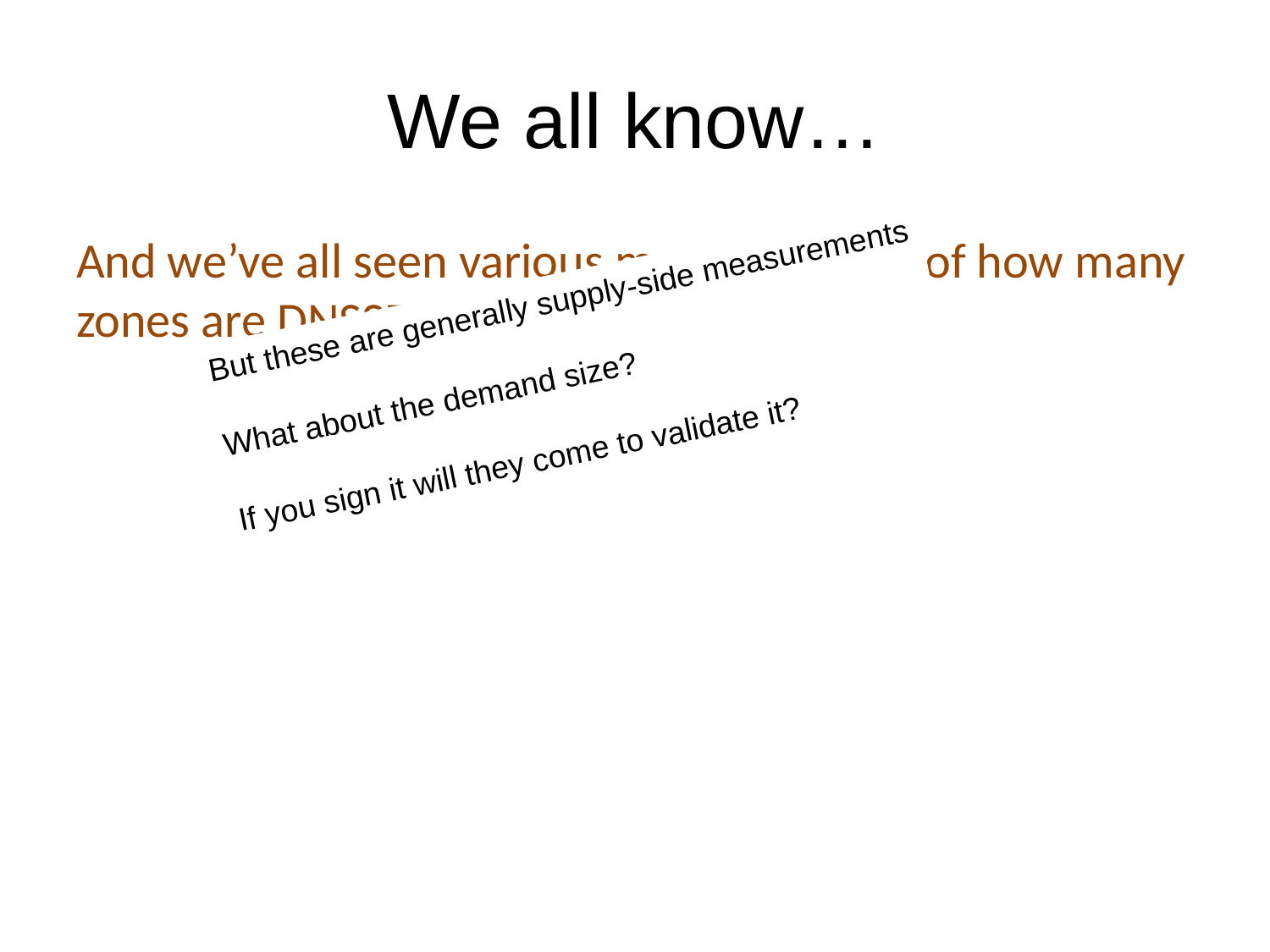

# We all know…
And we’ve all seen various measurements of how many zones are DNSSEC-signed…
But these are generally supply-side measurements

What about the demand size?

If you sign it will they come to validate it?